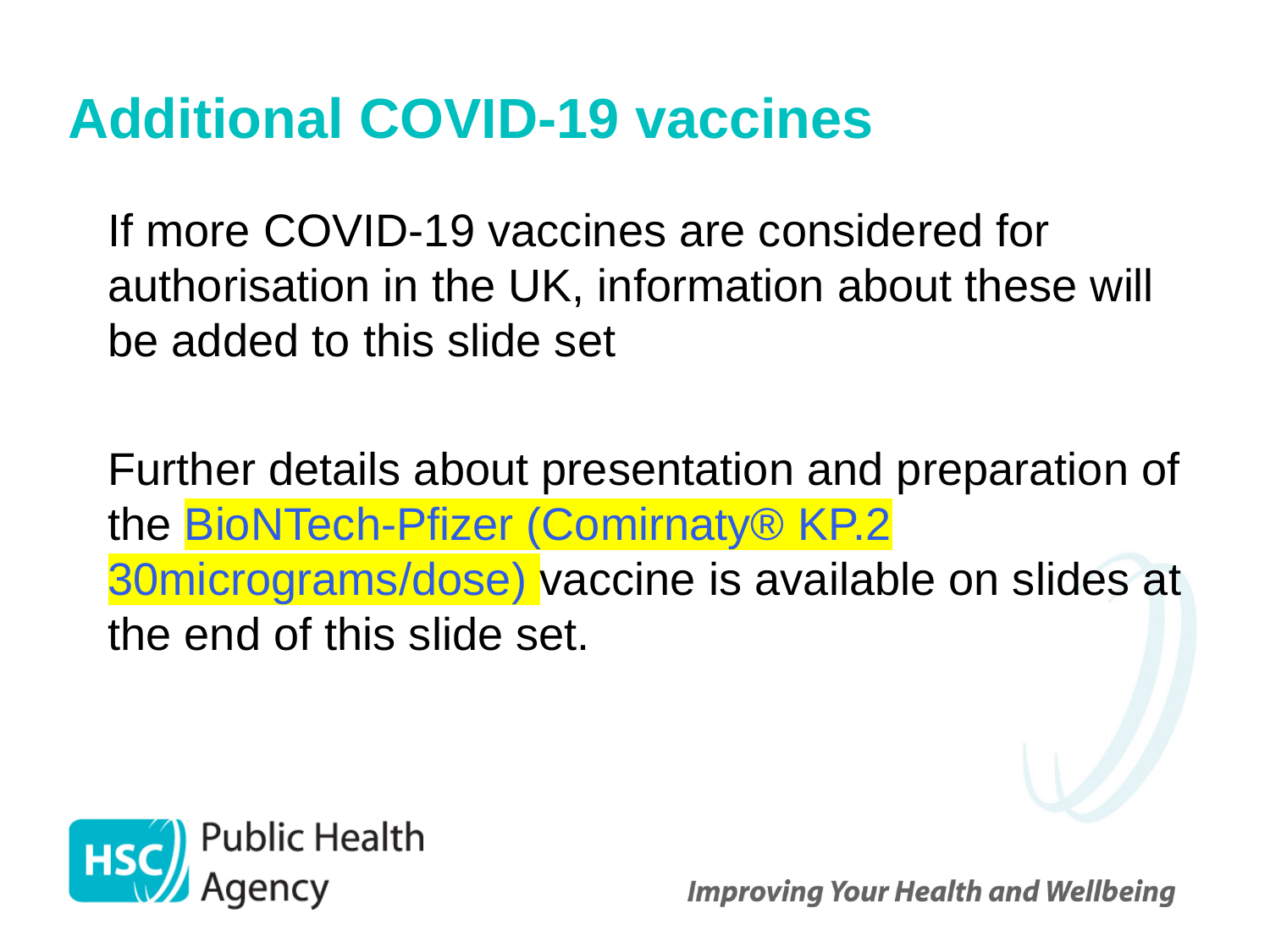

# Additional COVID-19 vaccines
If more COVID-19 vaccines are considered for authorisation in the UK, information about these will be added to this slide set

Further details about presentation and preparation of the BioNTech-Pfizer (Comirnaty® KP.2 30micrograms/dose) vaccine is available on slides at the end of this slide set.